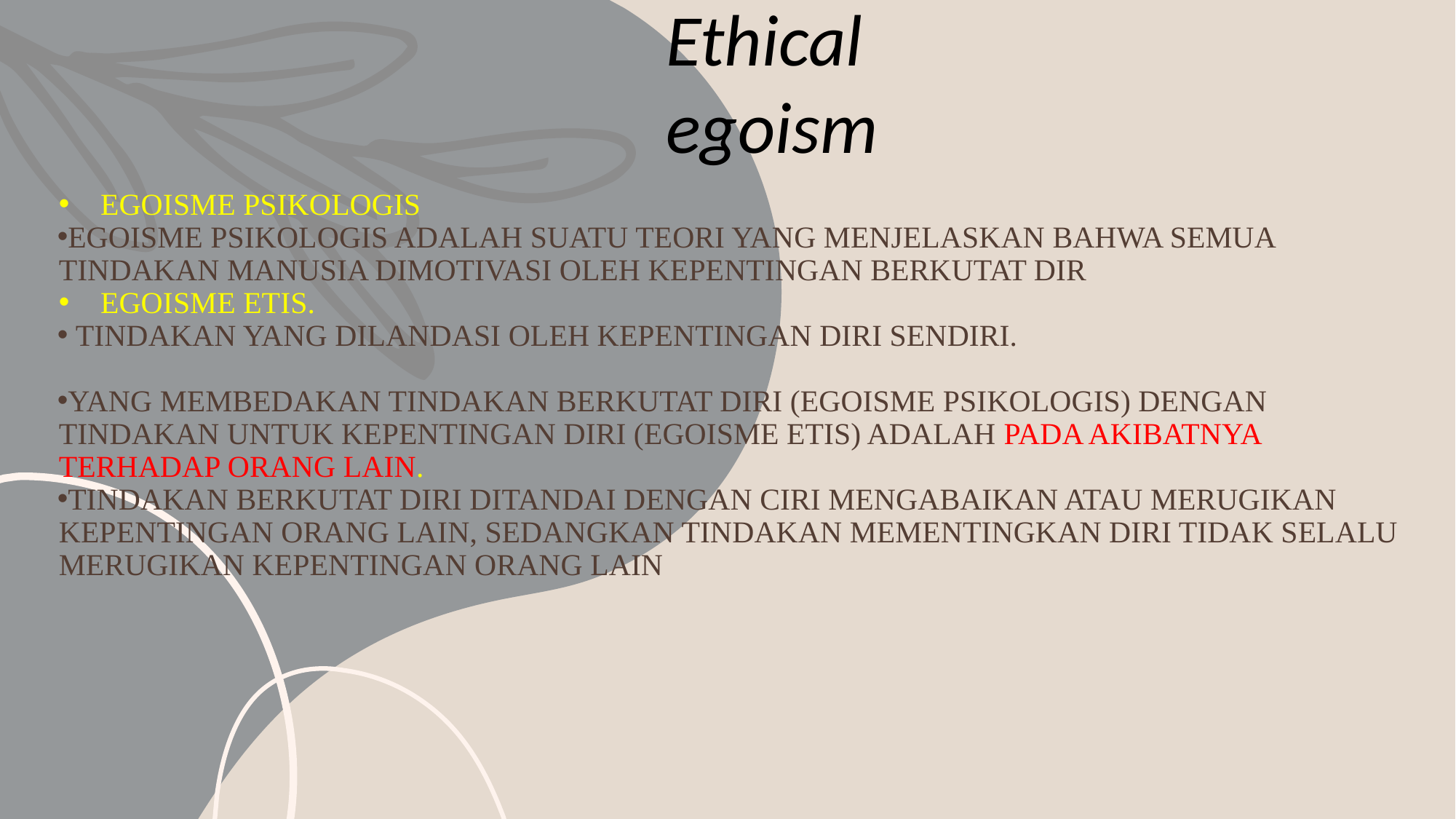

# Ethical egoism
egoisme psikologis
Egoisme psikologis adalah suatu teori yang menjelaskan bahwa semua tindakan manusia dimotivasi oleh kepentingan berkutat dir
egoisme etis.
 tindakan yang dilandasi oleh kepentingan diri sendiri.

Yang membedakan tindakan berkutat diri (egoisme psikologis) dengan tindakan untuk kepentingan diri (egoisme etis) adalah pada akibatnya terhadap orang lain.
Tindakan berkutat diri ditandai dengan ciri mengabaikan atau merugikan kepentingan orang lain, sedangkan tindakan mementingkan diri tidak selalu merugikan kepentingan orang lain